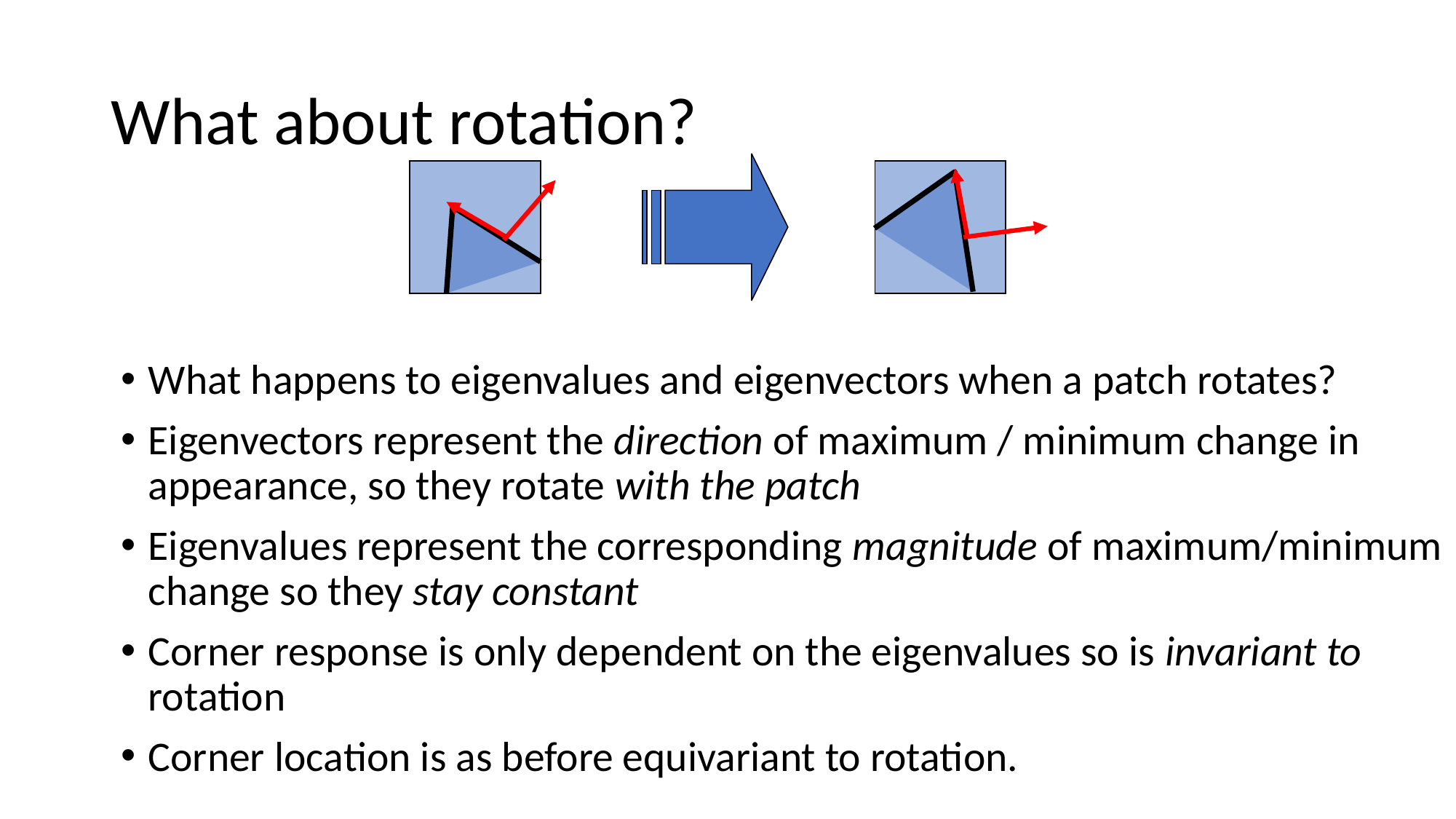

# What about rotation?

What happens to eigenvalues and eigenvectors when a patch rotates?
Eigenvectors represent the direction of maximum / minimum change in appearance, so they rotate with the patch
Eigenvalues represent the corresponding magnitude of maximum/minimum change so they stay constant
Corner response is only dependent on the eigenvalues so is invariant to rotation
Corner location is as before equivariant to rotation.